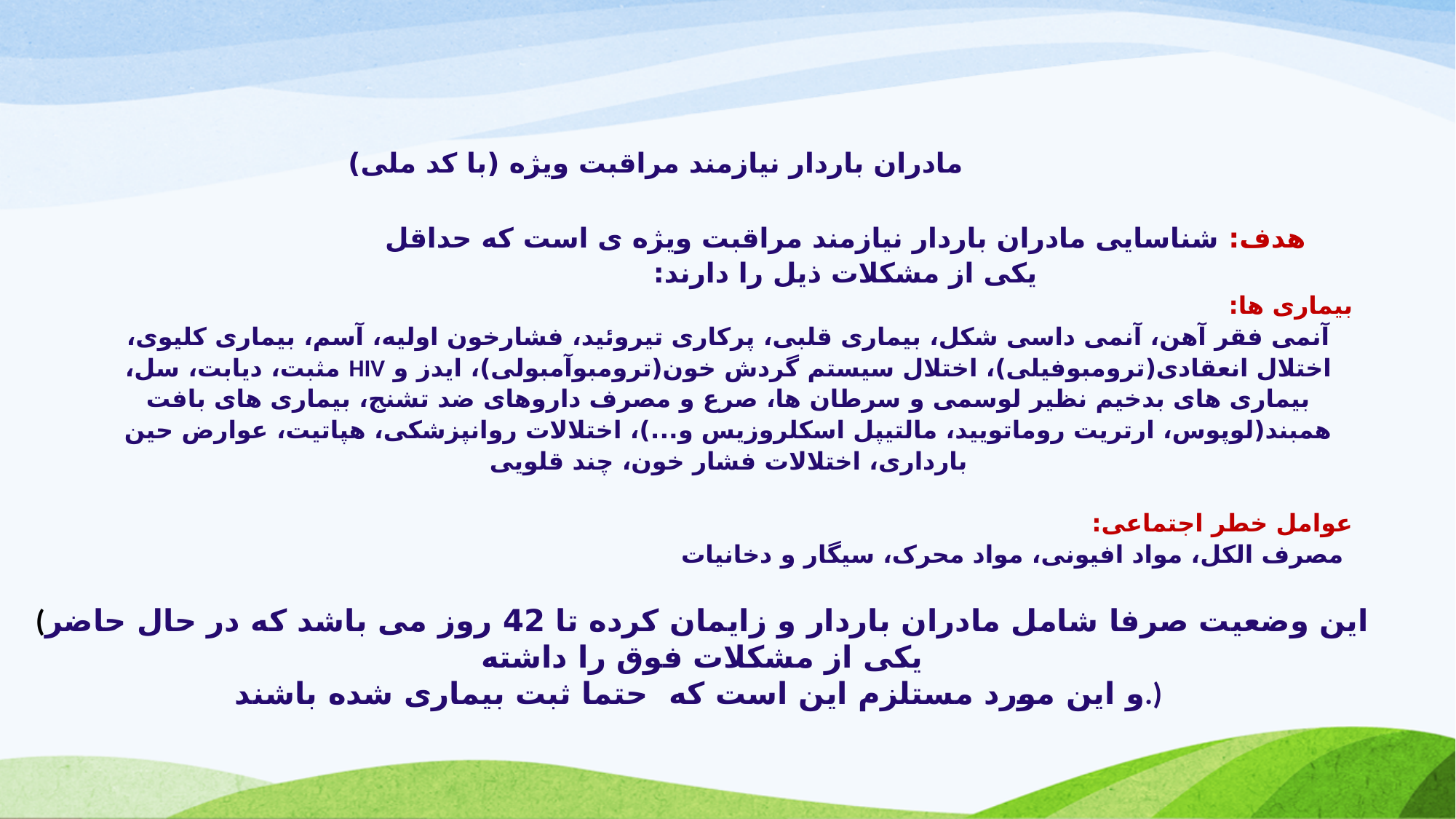

مادران باردار نیازمند مراقبت ویژه (با کد ملی)
هدف: شناسایی مادران باردار نیازمند مراقبت ویژه ی است که حداقل یکی از مشکلات ذیل را دارند:
بیماری ها:
آنمی فقر آهن، آنمی داسی شکل، بیماری قلبی، پرکاری تیروئید، فشارخون اولیه، آسم، بیماری کلیوی، اختلال انعقادی(ترومبوفیلی)، اختلال سیستم گردش خون(ترومبوآمبولی)، ایدز و HIV مثبت، دیابت، سل، بیماری های بدخیم نظیر لوسمی و سرطان ها، صرع و مصرف داروهای ضد تشنج، بیماری های بافت همبند(لوپوس، ارتریت روماتویید، مالتیپل اسکلروزیس و...)، اختلالات روانپزشکی، هپاتیت، عوارض حین بارداری، اختلالات فشار خون، چند قلویی

عوامل خطر اجتماعی:
 مصرف الکل، مواد افیونی، مواد محرک، سیگار و دخانیات
(این وضعیت صرفا شامل مادران باردار و زایمان کرده تا 42 روز می باشد که در حال حاضر یکی از مشکلات فوق را داشته
و این مورد مستلزم این است که  حتما ثبت بیماری شده باشند.)